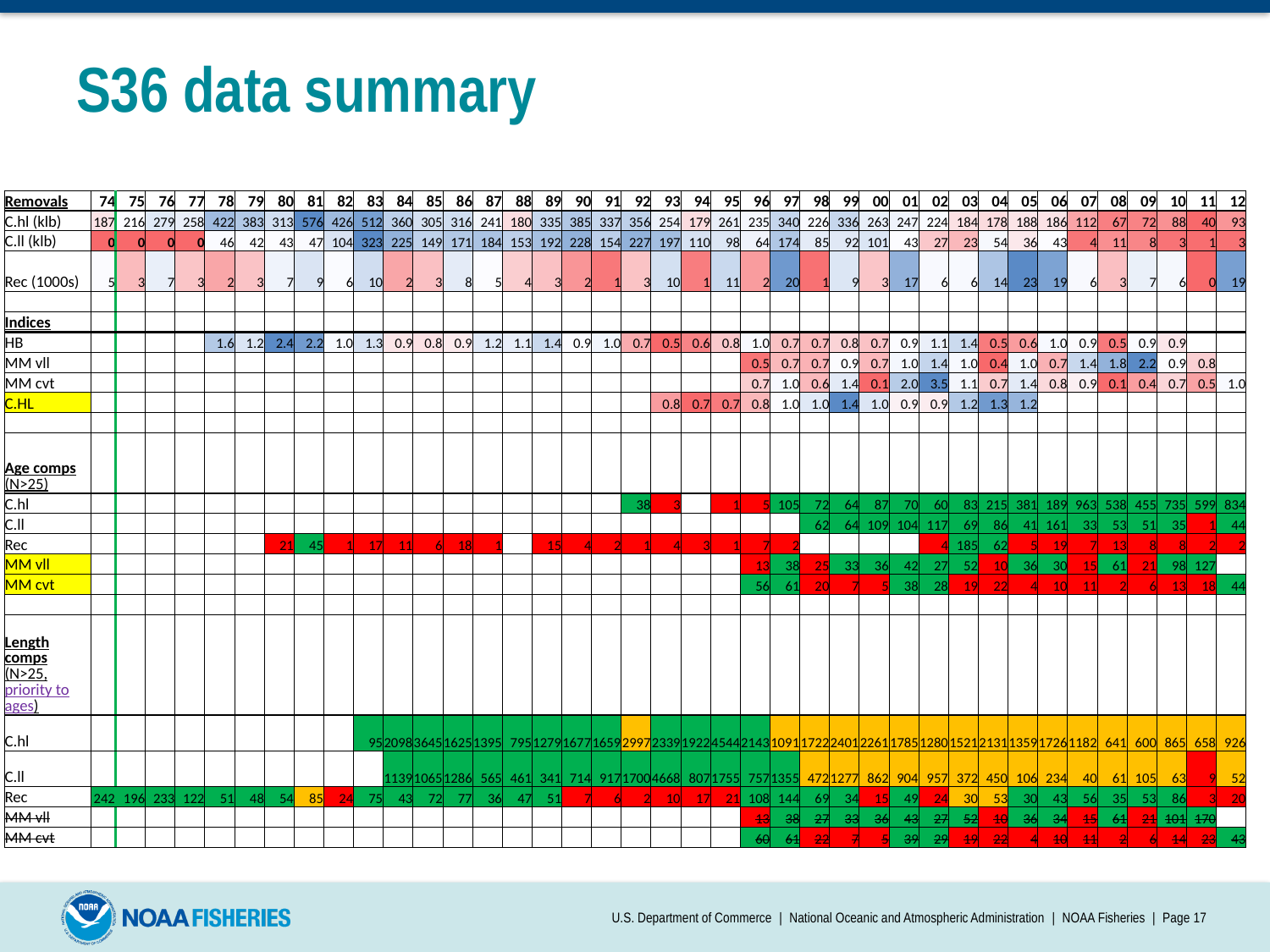

# S36 data summary
| Removals | 74 | 75 | 76 | 77 | 78 | 79 | 80 | 81 | 82 | 83 | 84 | 85 | 86 | 87 | 88 | 89 | 90 | 91 | 92 | 93 | 94 | 95 | 96 | 97 | 98 | 99 | 00 | 01 | 02 | 03 | 04 | 05 | 06 | 07 | 08 | 09 | 10 | 11 | 12 |
| --- | --- | --- | --- | --- | --- | --- | --- | --- | --- | --- | --- | --- | --- | --- | --- | --- | --- | --- | --- | --- | --- | --- | --- | --- | --- | --- | --- | --- | --- | --- | --- | --- | --- | --- | --- | --- | --- | --- | --- |
| C.hl (klb) | 187 | 216 | 279 | 258 | 422 | 383 | 313 | 576 | 426 | 512 | 360 | 305 | 316 | 241 | 180 | 335 | 385 | 337 | 356 | 254 | 179 | 261 | 235 | 340 | 226 | 336 | 263 | 247 | 224 | 184 | 178 | 188 | 186 | 112 | 67 | 72 | 88 | 40 | 93 |
| C.ll (klb) | 0 | 0 | 0 | 0 | 46 | 42 | 43 | 47 | 104 | 323 | 225 | 149 | 171 | 184 | 153 | 192 | 228 | 154 | 227 | 197 | 110 | 98 | 64 | 174 | 85 | 92 | 101 | 43 | 27 | 23 | 54 | 36 | 43 | 4 | 11 | 8 | 3 | 1 | 3 |
| Rec (1000s) | 5 | 3 | 7 | 3 | 2 | 3 | 7 | 9 | 6 | 10 | 2 | 3 | 8 | 5 | 4 | 3 | 2 | 1 | 3 | 10 | 1 | 11 | 2 | 20 | 1 | 9 | 3 | 17 | 6 | 6 | 14 | 23 | 19 | 6 | 3 | 7 | 6 | 0 | 19 |
|  |  |  |  |  |  |  |  |  |  |  |  |  |  |  |  |  |  |  |  |  |  |  |  |  |  |  |  |  |  |  |  |  |  |  |  |  |  |  |  |
| Indices |  |  |  |  |  |  |  |  |  |  |  |  |  |  |  |  |  |  |  |  |  |  |  |  |  |  |  |  |  |  |  |  |  |  |  |  |  |  |  |
| HB |  |  |  |  | 1.6 | 1.2 | 2.4 | 2.2 | 1.0 | 1.3 | 0.9 | 0.8 | 0.9 | 1.2 | 1.1 | 1.4 | 0.9 | 1.0 | 0.7 | 0.5 | 0.6 | 0.8 | 1.0 | 0.7 | 0.7 | 0.8 | 0.7 | 0.9 | 1.1 | 1.4 | 0.5 | 0.6 | 1.0 | 0.9 | 0.5 | 0.9 | 0.9 |  |  |
| MM vll |  |  |  |  |  |  |  |  |  |  |  |  |  |  |  |  |  |  |  |  |  |  | 0.5 | 0.7 | 0.7 | 0.9 | 0.7 | 1.0 | 1.4 | 1.0 | 0.4 | 1.0 | 0.7 | 1.4 | 1.8 | 2.2 | 0.9 | 0.8 |  |
| MM cvt |  |  |  |  |  |  |  |  |  |  |  |  |  |  |  |  |  |  |  |  |  |  | 0.7 | 1.0 | 0.6 | 1.4 | 0.1 | 2.0 | 3.5 | 1.1 | 0.7 | 1.4 | 0.8 | 0.9 | 0.1 | 0.4 | 0.7 | 0.5 | 1.0 |
| C.HL |  |  |  |  |  |  |  |  |  |  |  |  |  |  |  |  |  |  |  | 0.8 | 0.7 | 0.7 | 0.8 | 1.0 | 1.0 | 1.4 | 1.0 | 0.9 | 0.9 | 1.2 | 1.3 | 1.2 |  |  |  |  |  |  |  |
|  |  |  |  |  |  |  |  |  |  |  |  |  |  |  |  |  |  |  |  |  |  |  |  |  |  |  |  |  |  |  |  |  |  |  |  |  |  |  |  |
| Age comps (N>25) |  |  |  |  |  |  |  |  |  |  |  |  |  |  |  |  |  |  |  |  |  |  |  |  |  |  |  |  |  |  |  |  |  |  |  |  |  |  |  |
| C.hl |  |  |  |  |  |  |  |  |  |  |  |  |  |  |  |  |  |  | 38 | 3 |  | 1 | 5 | 105 | 72 | 64 | 87 | 70 | 60 | 83 | 215 | 381 | 189 | 963 | 538 | 455 | 735 | 599 | 834 |
| C.ll |  |  |  |  |  |  |  |  |  |  |  |  |  |  |  |  |  |  |  |  |  |  |  |  | 62 | 64 | 109 | 104 | 117 | 69 | 86 | 41 | 161 | 33 | 53 | 51 | 35 | 1 | 44 |
| Rec |  |  |  |  |  |  | 21 | 45 | 1 | 17 | 11 | 6 | 18 | 1 |  | 15 | 4 | 2 | 1 | 4 | 3 | 1 | 7 | 2 |  |  |  |  | 4 | 185 | 62 | 5 | 19 | 7 | 13 | 8 | 8 | 2 | 2 |
| MM vll |  |  |  |  |  |  |  |  |  |  |  |  |  |  |  |  |  |  |  |  |  |  | 13 | 38 | 25 | 33 | 36 | 42 | 27 | 52 | 10 | 36 | 30 | 15 | 61 | 21 | 98 | 127 |  |
| MM cvt |  |  |  |  |  |  |  |  |  |  |  |  |  |  |  |  |  |  |  |  |  |  | 56 | 61 | 20 | 7 | 5 | 38 | 28 | 19 | 22 | 4 | 10 | 11 | 2 | 6 | 13 | 18 | 44 |
|  |  |  |  |  |  |  |  |  |  |  |  |  |  |  |  |  |  |  |  |  |  |  |  |  |  |  |  |  |  |  |  |  |  |  |  |  |  |  |  |
| Length comps (N>25, priority to ages) |  |  |  |  |  |  |  |  |  |  |  |  |  |  |  |  |  |  |  |  |  |  |  |  |  |  |  |  |  |  |  |  |  |  |  |  |  |  |  |
| C.hl |  |  |  |  |  |  |  |  |  | 95 | 2098 | 3645 | 1625 | 1395 | 795 | 1279 | 1677 | 1659 | 2997 | 2339 | 1922 | 4544 | 2143 | 1091 | 1722 | 2401 | 2261 | 1785 | 1280 | 1521 | 2131 | 1359 | 1726 | 1182 | 641 | 600 | 865 | 658 | 926 |
| C.ll |  |  |  |  |  |  |  |  |  |  | 1139 | 1065 | 1286 | 565 | 461 | 341 | 714 | 917 | 1700 | 4668 | 807 | 1755 | 757 | 1355 | 472 | 1277 | 862 | 904 | 957 | 372 | 450 | 106 | 234 | 40 | 61 | 105 | 63 | 9 | 52 |
| Rec | 242 | 196 | 233 | 122 | 51 | 48 | 54 | 85 | 24 | 75 | 43 | 72 | 77 | 36 | 47 | 51 | 7 | 6 | 2 | 10 | 17 | 21 | 108 | 144 | 69 | 34 | 15 | 49 | 24 | 30 | 53 | 30 | 43 | 56 | 35 | 53 | 86 | 3 | 20 |
| MM vll |  |  |  |  |  |  |  |  |  |  |  |  |  |  |  |  |  |  |  |  |  |  | 13 | 38 | 27 | 33 | 36 | 43 | 27 | 52 | 10 | 36 | 34 | 15 | 61 | 21 | 101 | 170 |  |
| MM cvt |  |  |  |  |  |  |  |  |  |  |  |  |  |  |  |  |  |  |  |  |  |  | 60 | 61 | 22 | 7 | 5 | 39 | 29 | 19 | 22 | 4 | 10 | 11 | 2 | 6 | 14 | 23 | 43 |
U.S. Department of Commerce | National Oceanic and Atmospheric Administration | NOAA Fisheries | Page 17